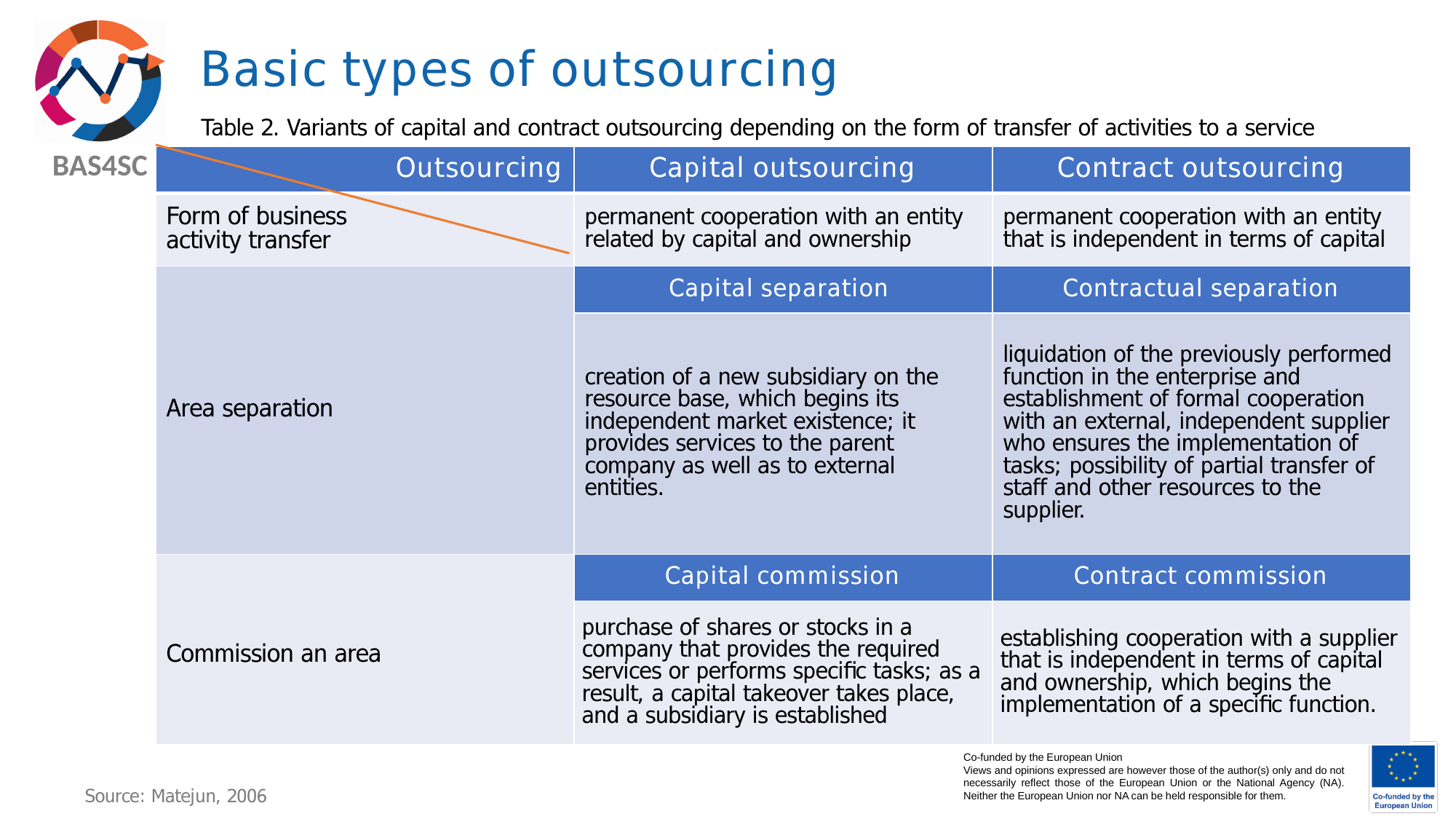

# Basic types of outsourcing
Table 2. Variants of capital and contract outsourcing depending on the form of transfer of activities to a service company
| Outsourcing | Capital outsourcing | Contract outsourcing |
| --- | --- | --- |
| Form of business activity transfer | permanent cooperation with an entity related by capital and ownership | permanent cooperation with an entity that is independent in terms of capital |
| Area separation | Capital separation | Contractual separation |
|  | creation of a new subsidiary on the resource base, which begins its independent market existence; it provides services to the parent company as well as to external entities. | liquidation of the previously performed function in the enterprise and establishment of formal cooperation with an external, independent supplier who ensures the implementation of tasks; possibility of partial transfer of staff and other resources to the supplier. |
| Commission an area | Capital commission | Contract commission |
|  | purchase of shares or stocks in a company that provides the required services or performs specific tasks; as a result, a capital takeover takes place, and a subsidiary is established | establishing cooperation with a supplier that is independent in terms of capital and ownership, which begins the implementation of a specific function. |
Source: Matejun, 2006